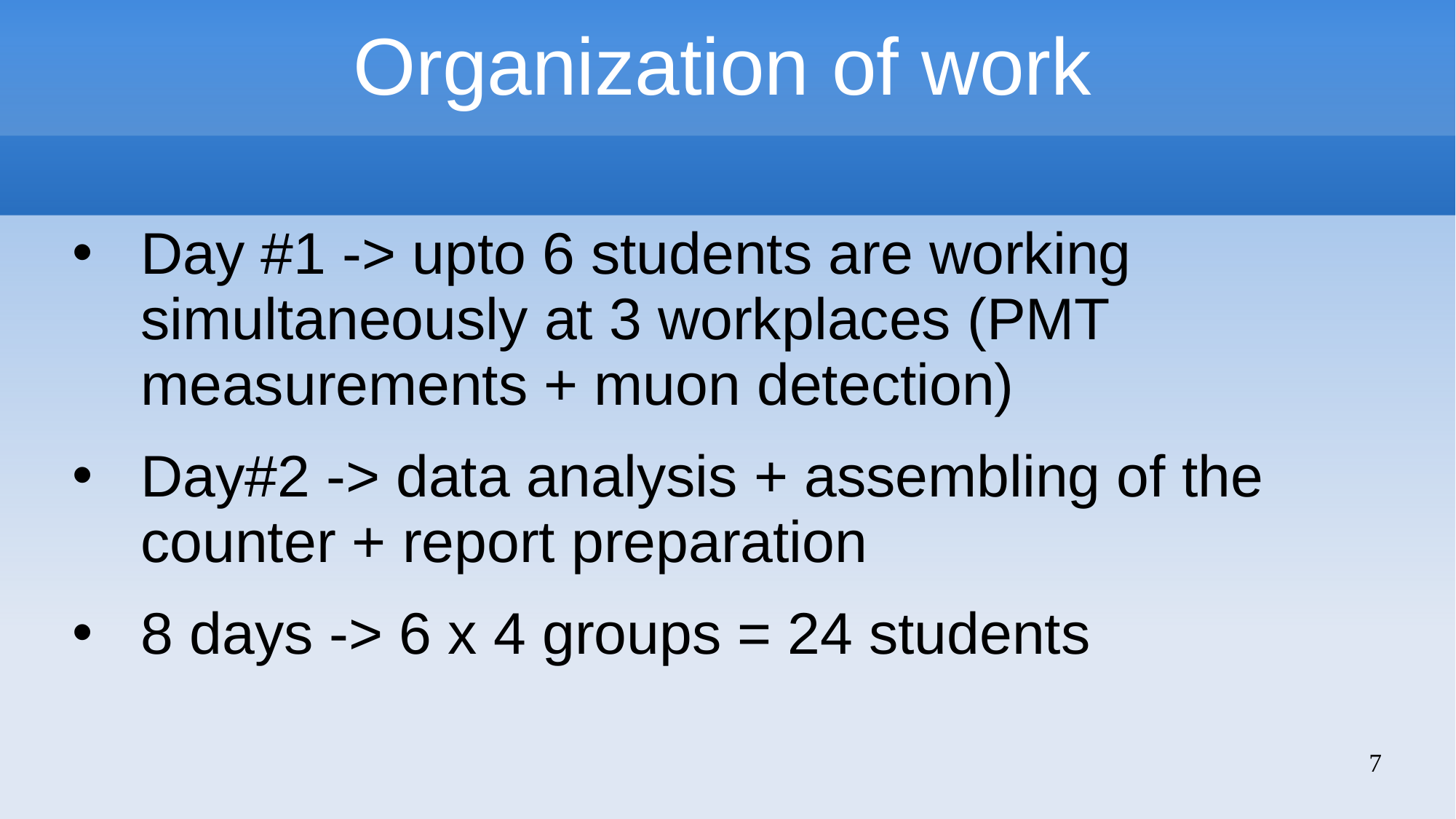

# Organization of work
Day #1 -> upto 6 students are working simultaneously at 3 workplaces (PMT measurements + muon detection)
Day#2 -> data analysis + assembling of the counter + report preparation
8 days -> 6 x 4 groups = 24 students

7